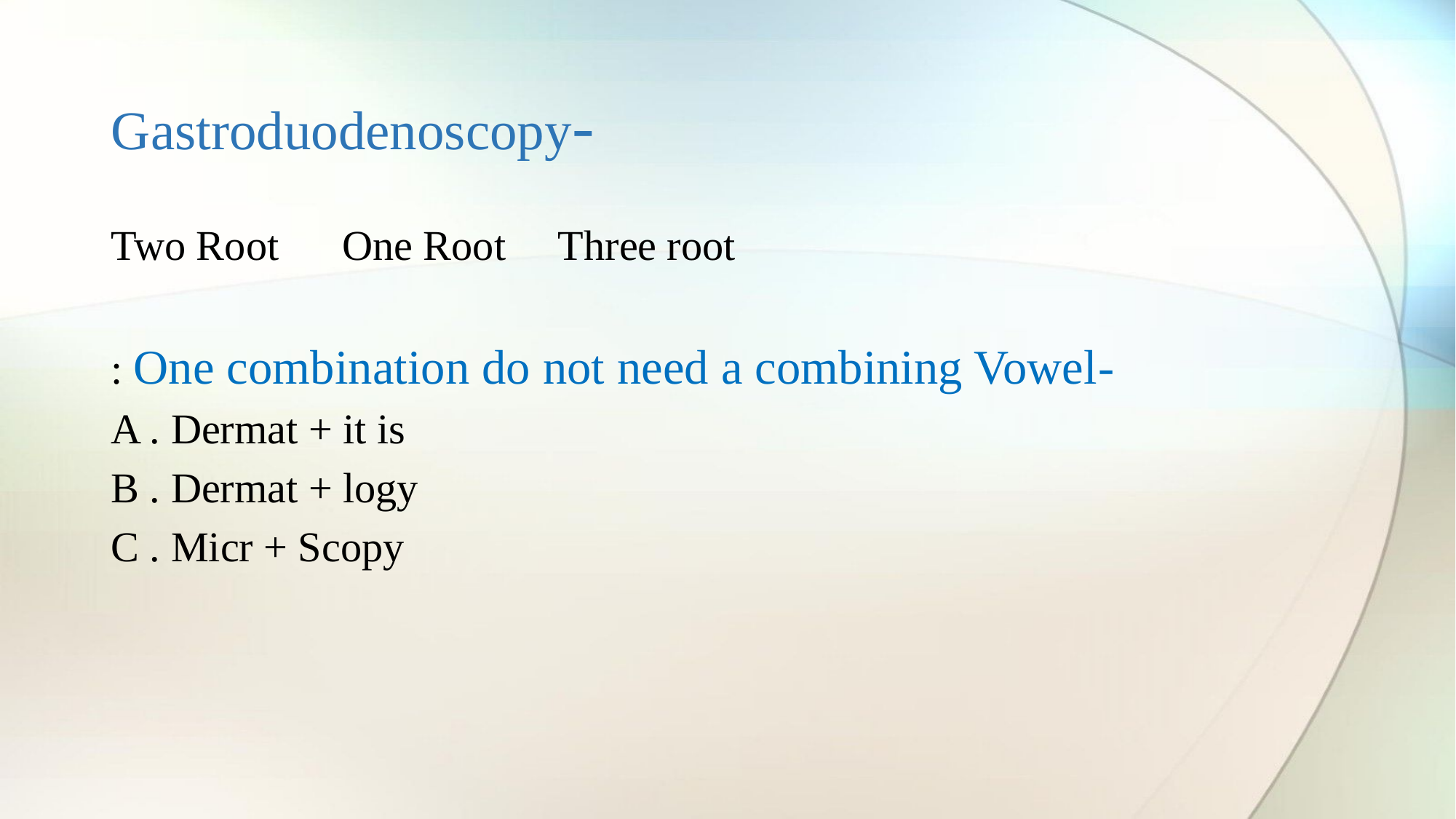

# -Gastroduodenoscopy
Two Root      One Root     Three root

-One combination do not need a combining Vowel :
A . Dermat + it is
B . Dermat + logy
C . Micr + Scopy